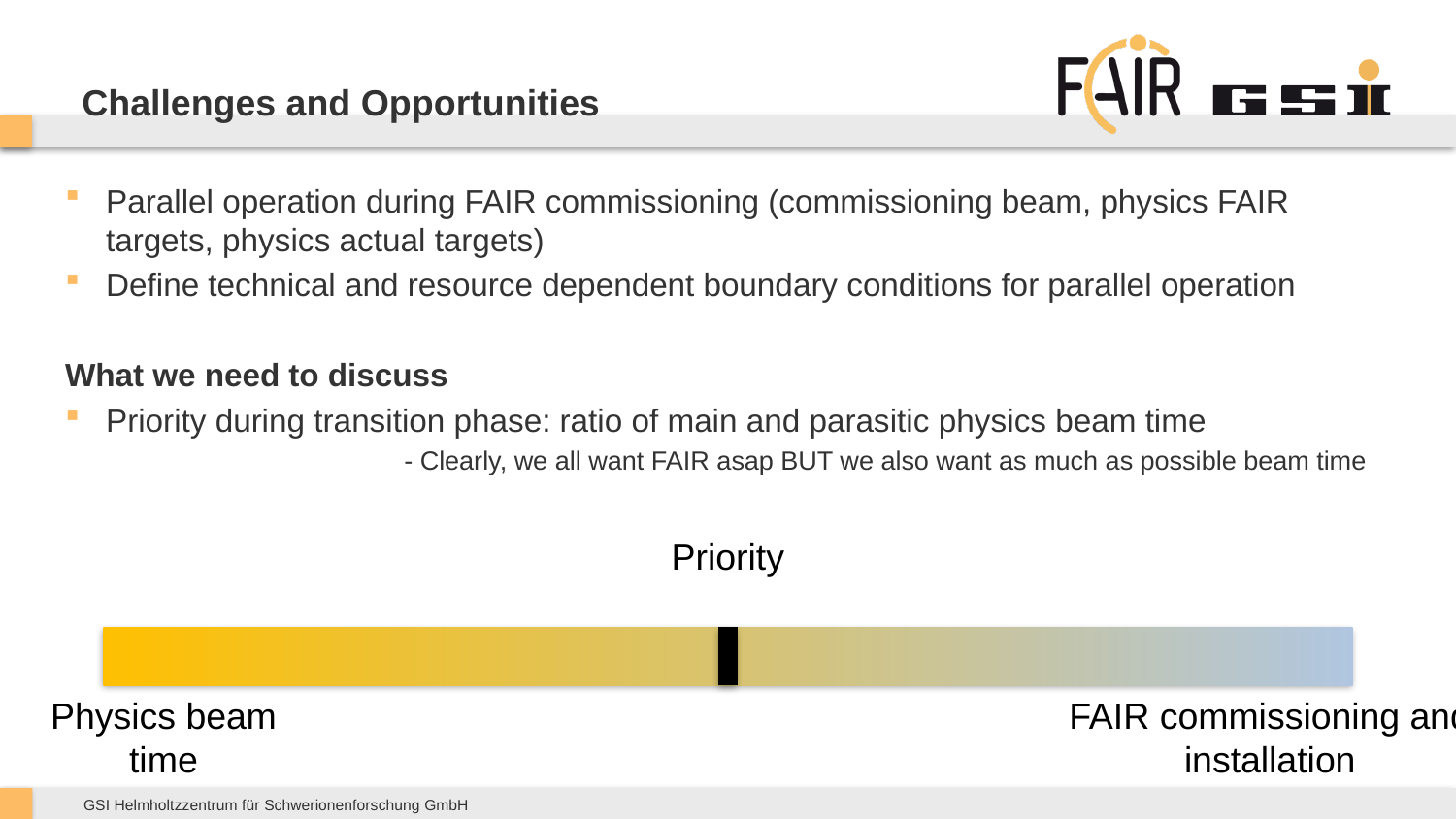

# Challenges and Opportunities
Parallel operation during FAIR commissioning (commissioning beam, physics FAIR targets, physics actual targets)
Define technical and resource dependent boundary conditions for parallel operation

What we need to discuss
Priority during transition phase: ratio of main and parasitic physics beam time
		- Clearly, we all want FAIR asap BUT we also want as much as possible beam time

Priority

Physics beam time
FAIR commissioning and installation